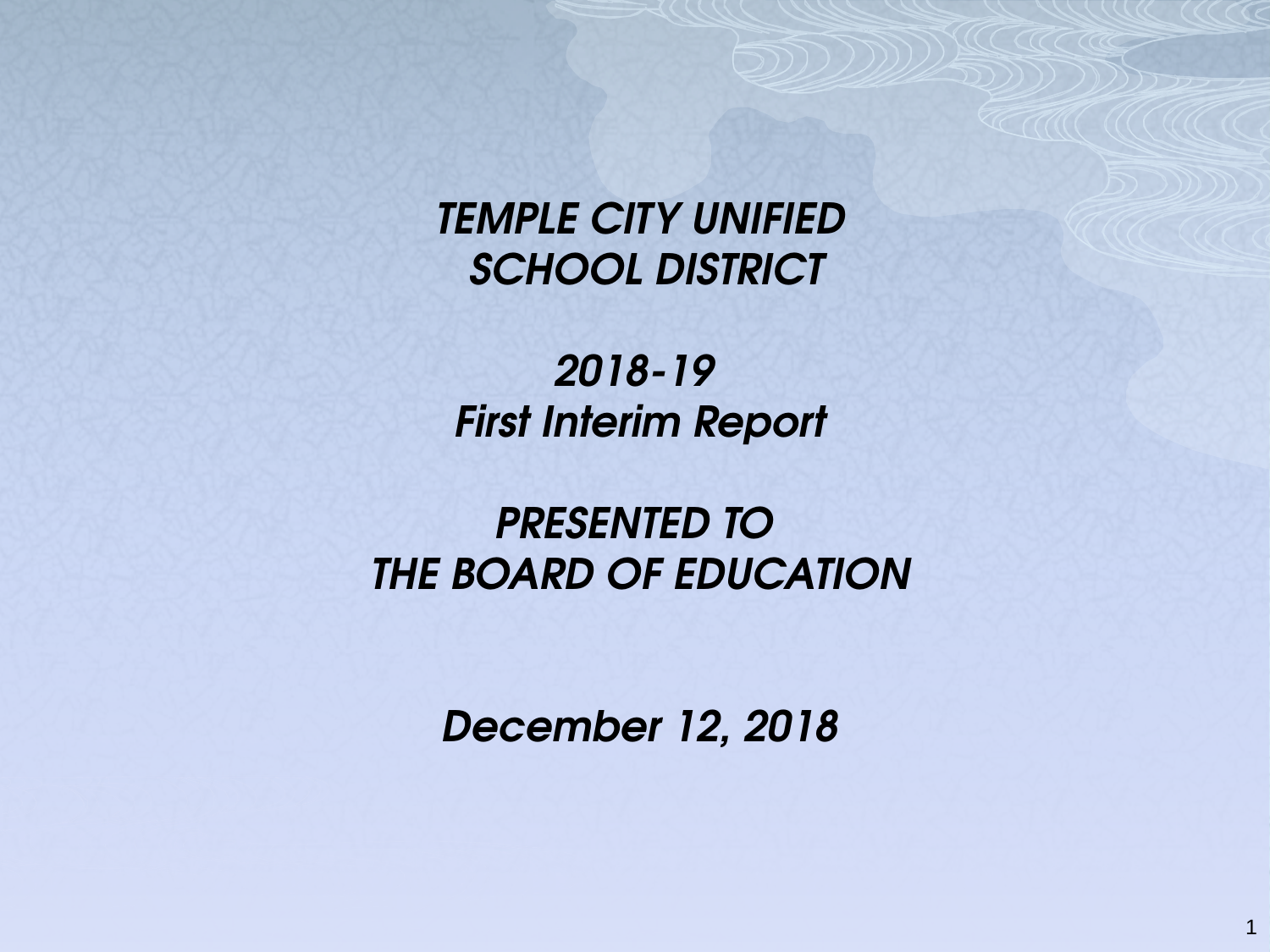

# TEMPLE CITY UNIFIED SCHOOL DISTRICT 2018-19 First Interim Report PRESENTED TO THE BOARD OF EDUCATION December 12, 2018
1